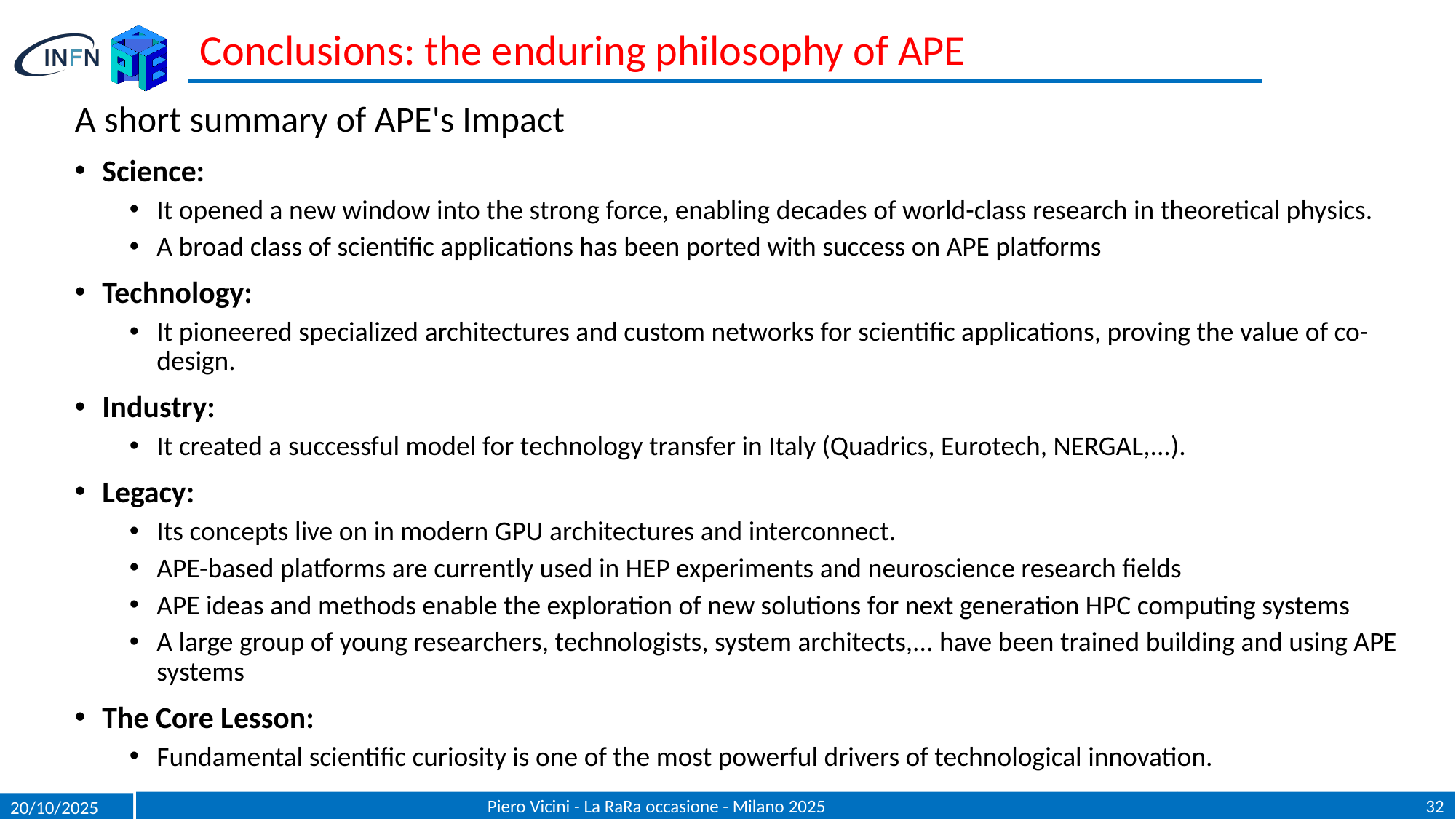

# Conclusions: the enduring philosophy of APE
A short summary of APE's Impact
Science:
It opened a new window into the strong force, enabling decades of world-class research in theoretical physics.
A broad class of scientific applications has been ported with success on APE platforms
Technology:
It pioneered specialized architectures and custom networks for scientific applications, proving the value of co-design.
Industry:
It created a successful model for technology transfer in Italy (Quadrics, Eurotech, NERGAL,...).
Legacy:
Its concepts live on in modern GPU architectures and interconnect.
APE-based platforms are currently used in HEP experiments and neuroscience research fields
APE ideas and methods enable the exploration of new solutions for next generation HPC computing systems
A large group of young researchers, technologists, system architects,... have been trained building and using APE systems
The Core Lesson:
Fundamental scientific curiosity is one of the most powerful drivers of technological innovation.
Piero Vicini - La RaRa occasione - Milano 2025
32
20/10/2025